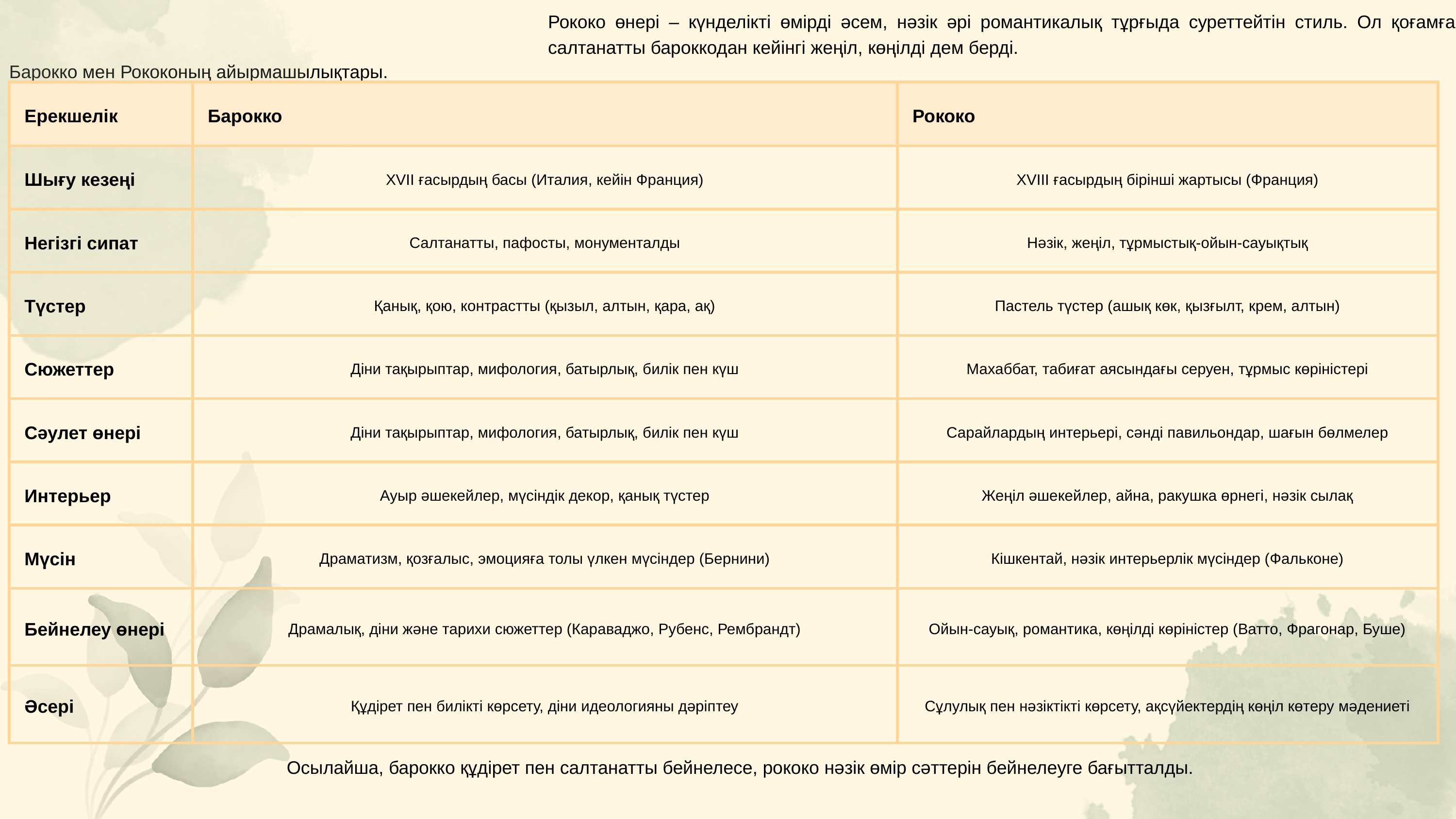

Рококо өнері – күнделікті өмірді әсем, нәзік әрі романтикалық тұрғыда суреттейтін стиль. Ол қоғамға салтанатты бароккодан кейінгі жеңіл, көңілді дем берді.
Барокко мен Рококоның айырмашылықтары.
| Ерекшелік | Барокко | Рококо |
| --- | --- | --- |
| Шығу кезеңі | XVII ғасырдың басы (Италия, кейін Франция) | XVIII ғасырдың бірінші жартысы (Франция) |
| Негізгі сипат | Салтанатты, пафосты, монументалды | Нәзік, жеңіл, тұрмыстық-ойын-сауықтық |
| Түстер | Қанық, қою, контрастты (қызыл, алтын, қара, ақ) | Пастель түстер (ашық көк, қызғылт, крем, алтын) |
| Сюжеттер | Діни тақырыптар, мифология, батырлық, билік пен күш | Махаббат, табиғат аясындағы серуен, тұрмыс көріністері |
| Сәулет өнері | Діни тақырыптар, мифология, батырлық, билік пен күш | Сарайлардың интерьері, сәнді павильондар, шағын бөлмелер |
| Интерьер | Ауыр әшекейлер, мүсіндік декор, қанық түстер | Жеңіл әшекейлер, айна, ракушка өрнегі, нәзік сылақ |
| Мүсін | Драматизм, қозғалыс, эмоцияға толы үлкен мүсіндер (Бернини) | Кішкентай, нәзік интерьерлік мүсіндер (Фальконе) |
| Бейнелеу өнері | Драмалық, діни және тарихи сюжеттер (Караваджо, Рубенс, Рембрандт) | Ойын-сауық, романтика, көңілді көріністер (Ватто, Фрагонар, Буше) |
| Әсері | Құдірет пен билікті көрсету, діни идеологияны дәріптеу | Сұлулық пен нәзіктікті көрсету, ақсүйектердің көңіл көтеру мәдениеті |

Осылайша, барокко құдірет пен салтанатты бейнелесе, рококо нәзік өмір сәттерін бейнелеуге бағытталды.